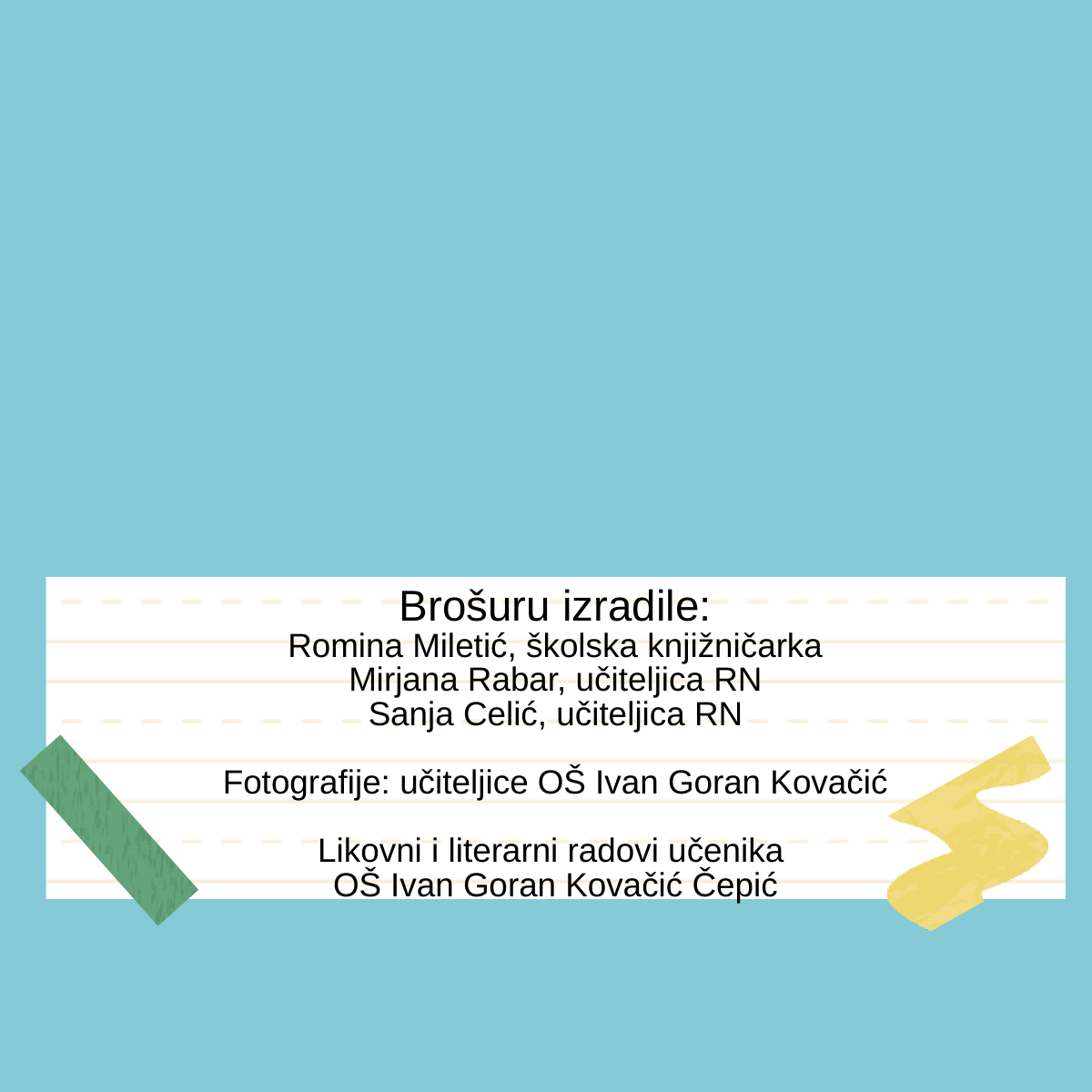

Brošuru izradile:
Romina Miletić, školska knjižničarka
Mirjana Rabar, učiteljica RN
Sanja Celić, učiteljica RN

Fotografije: učiteljice OŠ Ivan Goran Kovačić

Likovni i literarni radovi učenika
OŠ Ivan Goran Kovačić Čepić